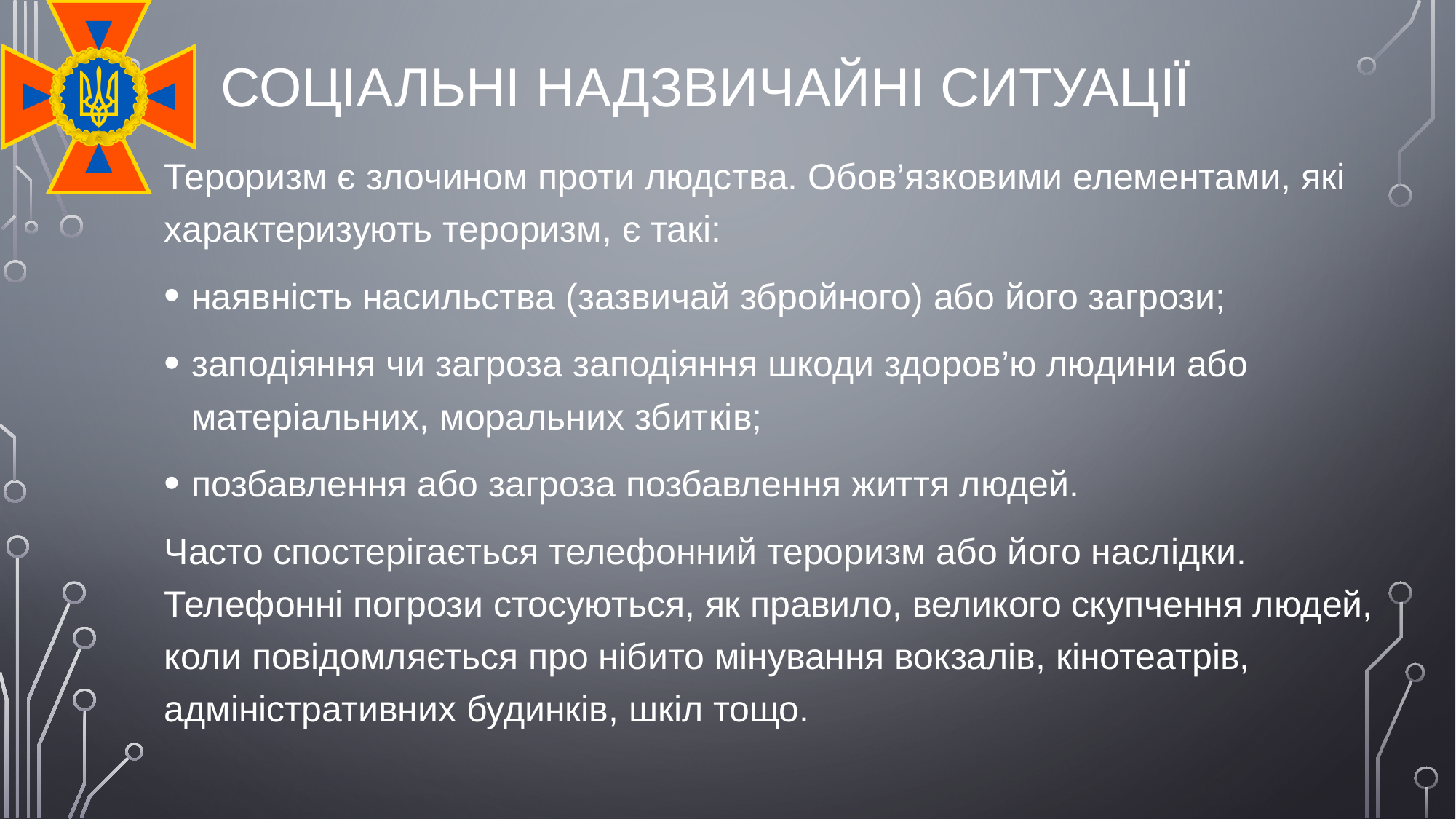

# Соціальні надзвичайні ситуації
Тероризм є злочином проти людства. Обов’язковими елементами, які характеризують тероризм, є такі:
наявність насильства (зазвичай збройного) або його загрози;
заподіяння чи загроза заподіяння шкоди здоров’ю людини або матеріальних, моральних збитків;
позбавлення або загроза позбавлення життя людей.
Часто спостерігається телефонний тероризм або його наслідки. Телефонні погрози стосуються, як правило, великого скупчення людей, коли повідомляється про нібито мінування вокзалів, кінотеатрів, адміністративних будинків, шкіл тощо.